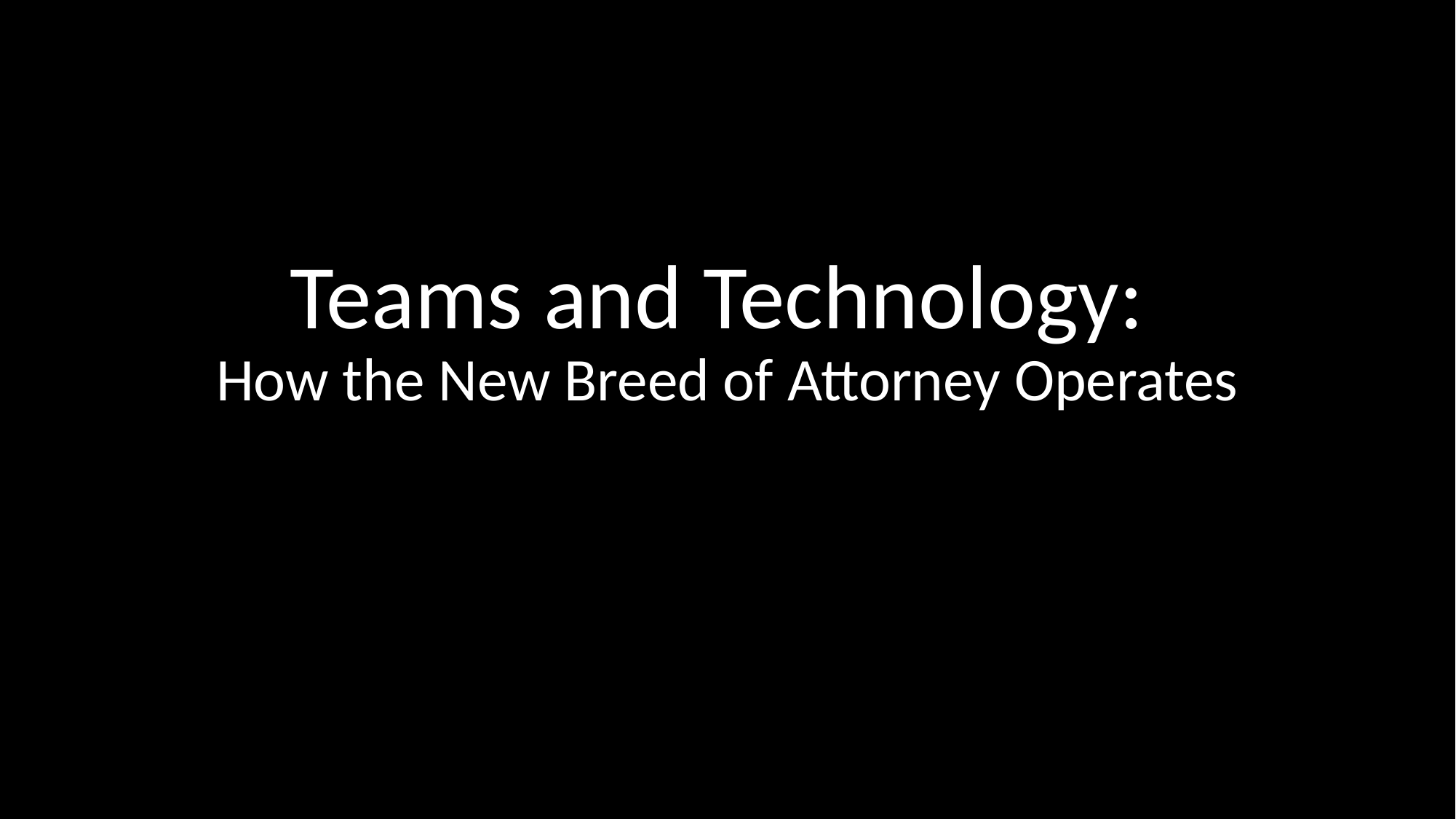

# Teams and Technology: How the New Breed of Attorney Operates